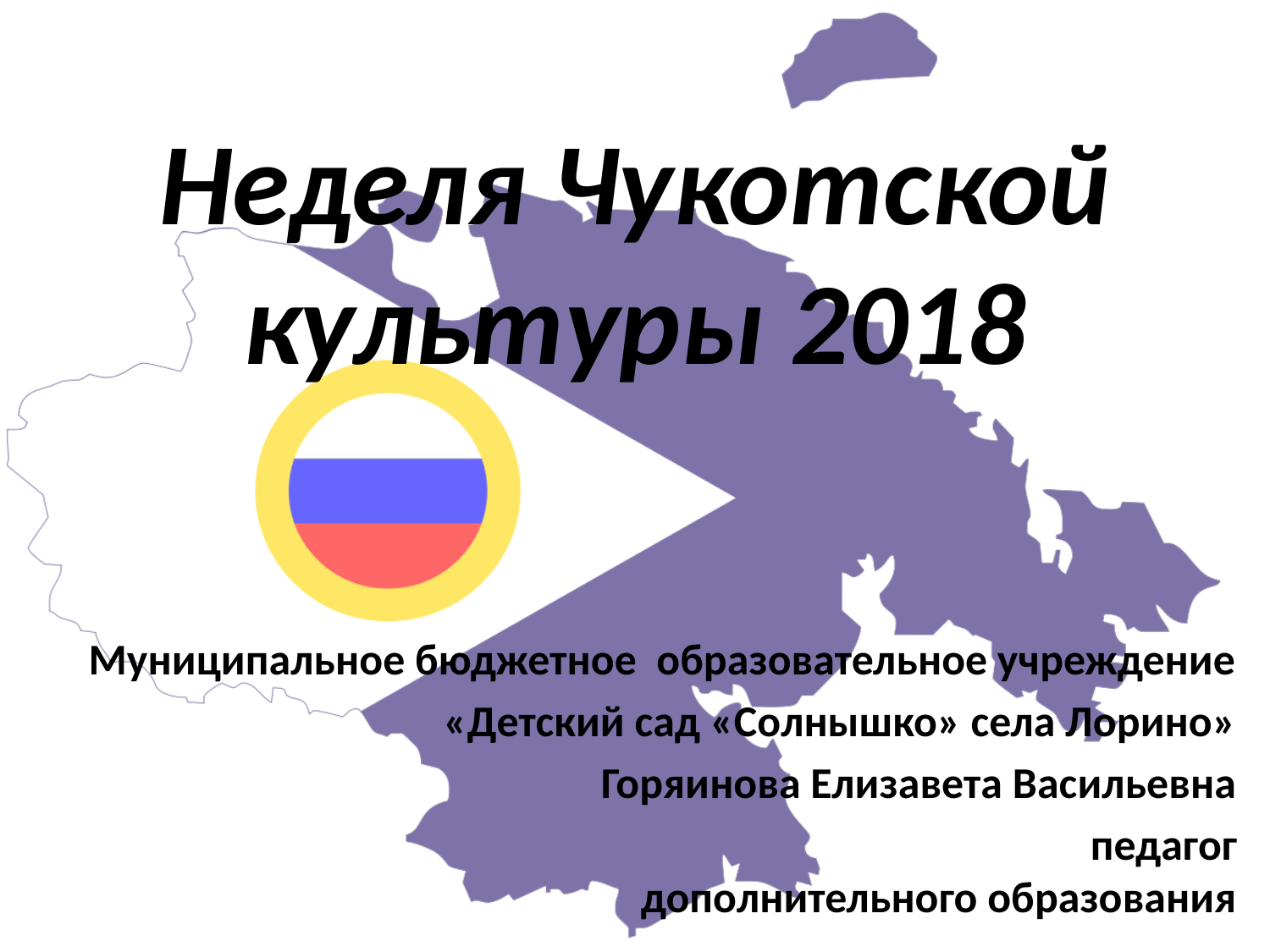

# Неделя Чукотской культуры 2018
Муниципальное бюджетное  образовательное учреждение
 «Детский сад «Солнышко» села Лорино»
 Горяинова Елизавета Васильевна
                                                                       педагог дополнительного образования